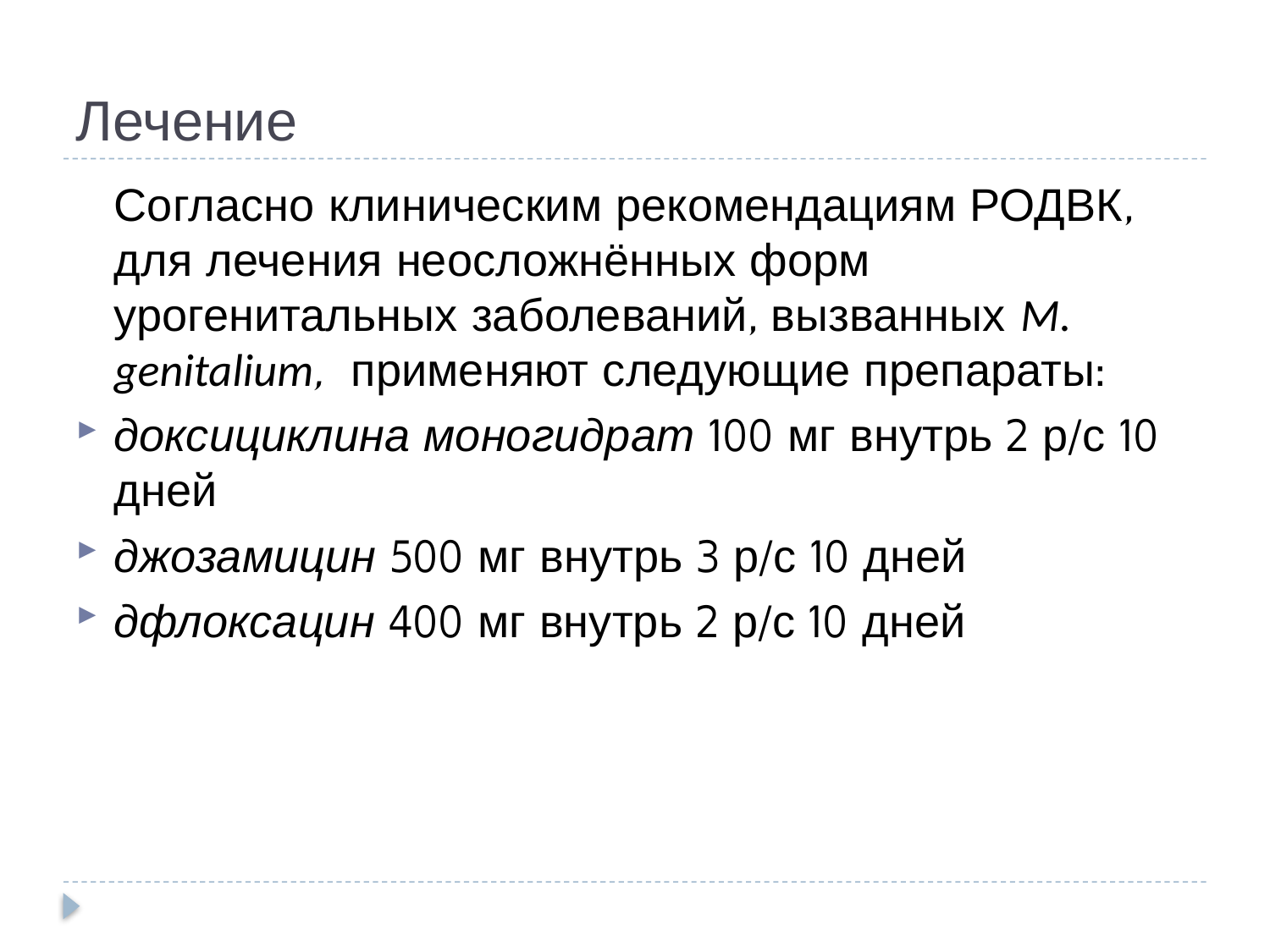

# Лечение
	Согласно клиническим рекомендациям РОДВК, для лечения неосложнённых форм урогенитальных заболеваний, вызванных M. genitalium,  применяют следующие препараты:
доксициклина моногидрат 100 мг внутрь 2 р/с 10 дней
джозамицин 500 мг внутрь 3 р/с 10 дней
дфлоксацин 400 мг внутрь 2 р/с 10 дней